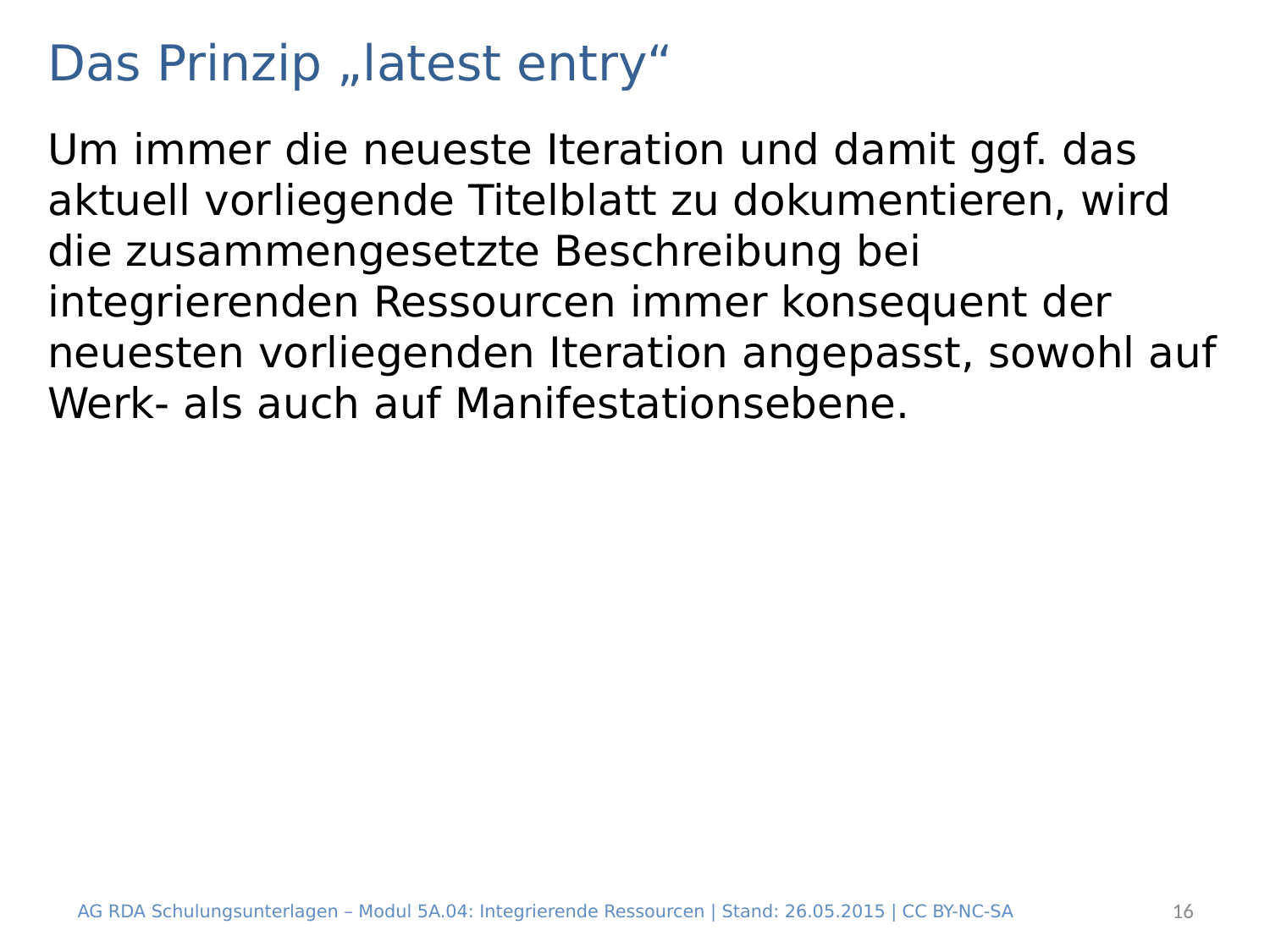

# Das Prinzip „latest entry“
Um immer die neueste Iteration und damit ggf. das aktuell vorliegende Titelblatt zu dokumentieren, wird die zusammengesetzte Beschreibung bei integrierenden Ressourcen immer konsequent der neuesten vorliegenden Iteration angepasst, sowohl auf Werk- als auch auf Manifestationsebene.
AG RDA Schulungsunterlagen – Modul 5A.04: Integrierende Ressourcen | Stand: 26.05.2015 | CC BY-NC-SA
16